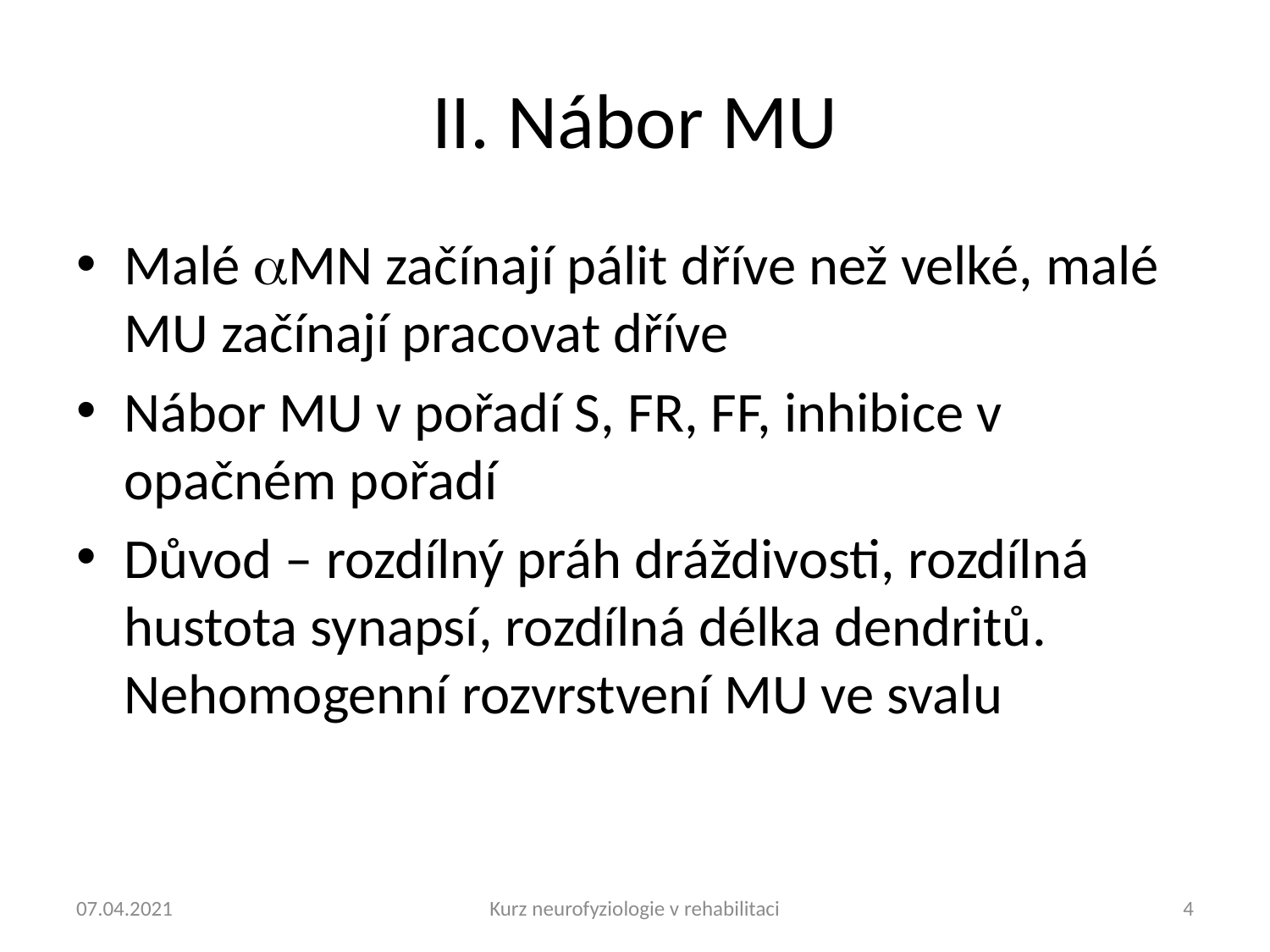

# II. Nábor MU
Malé αMN začínají pálit dříve než velké, malé MU začínají pracovat dříve
Nábor MU v pořadí S, FR, FF, inhibice v opačném pořadí
Důvod – rozdílný práh dráždivosti, rozdílná hustota synapsí, rozdílná délka dendritů. Nehomogenní rozvrstvení MU ve svalu
07.04.2021
Kurz neurofyziologie v rehabilitaci
4